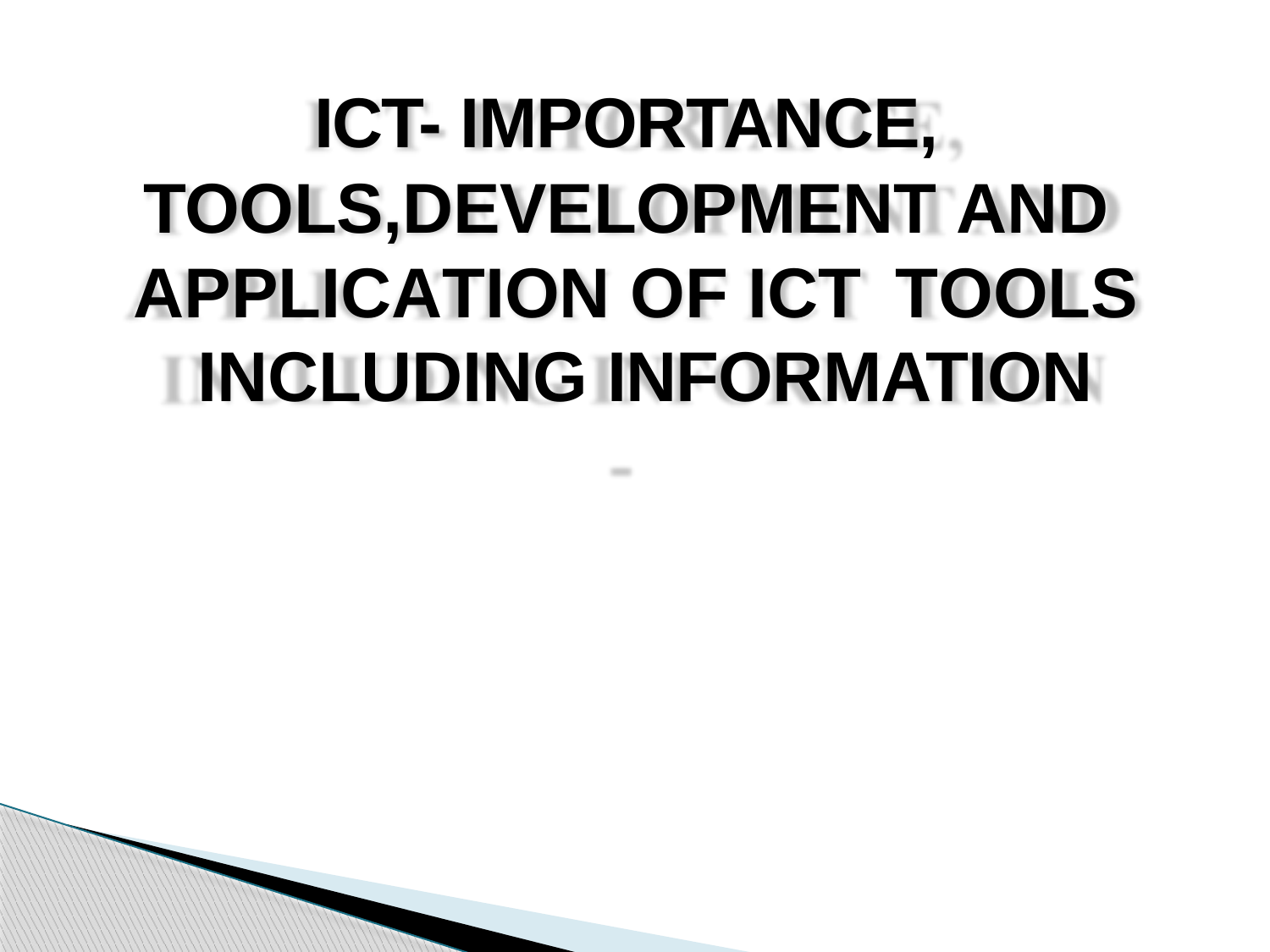

# ICT- IMPORTANCE,  TOOLS,DEVELOPMENT AND  APPLICATION OF ICT	TOOLS  INCLUDING INFORMATION